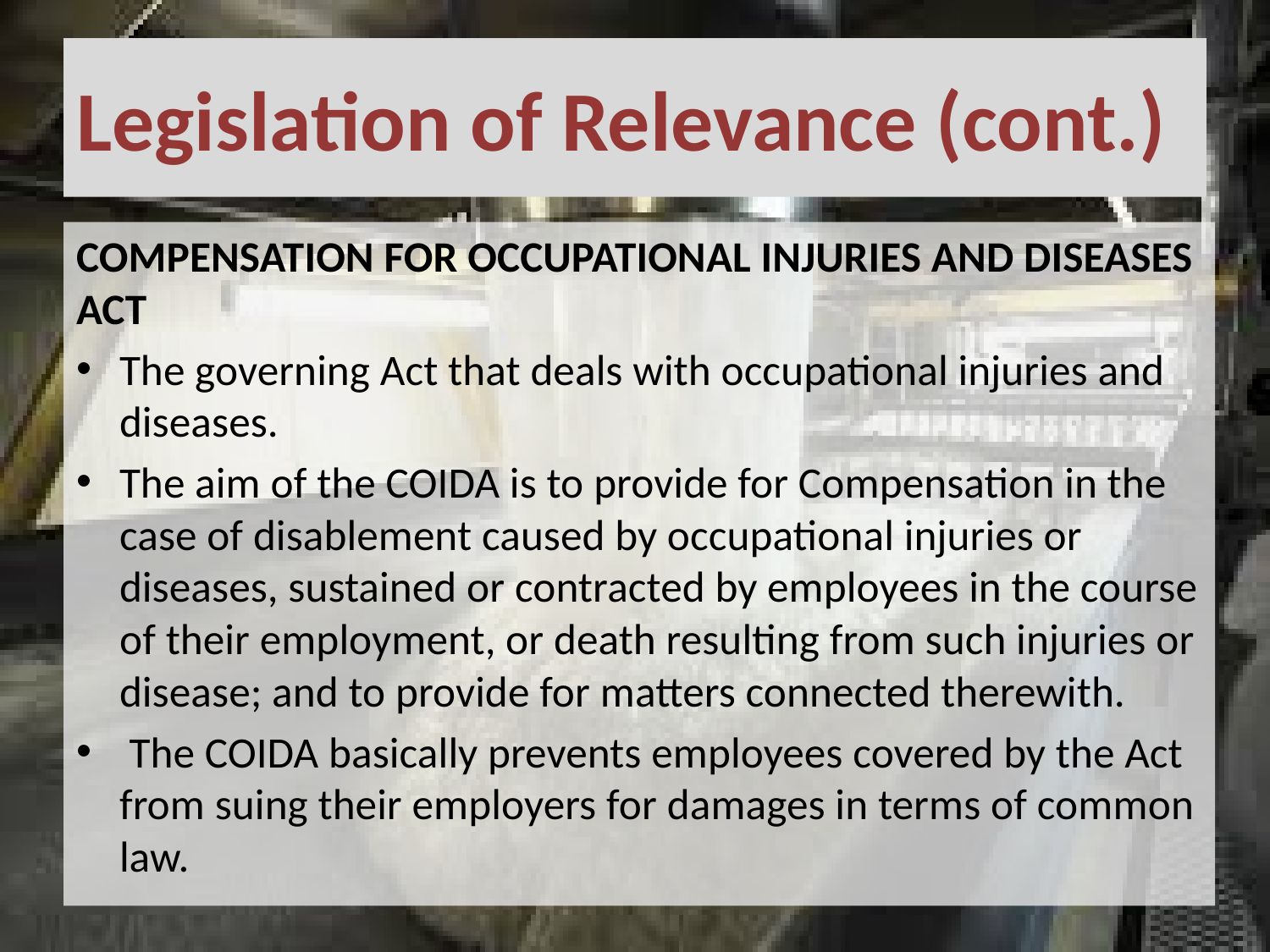

# Legislation of Relevance (cont.)
COMPENSATION FOR OCCUPATIONAL INJURIES AND DISEASES ACT
The governing Act that deals with occupational injuries and diseases.
The aim of the COIDA is to provide for Compensation in the case of disablement caused by occupational injuries or diseases, sustained or contracted by employees in the course of their employment, or death resulting from such injuries or disease; and to provide for matters connected therewith.
 The COIDA basically prevents employees covered by the Act from suing their employers for damages in terms of common law.